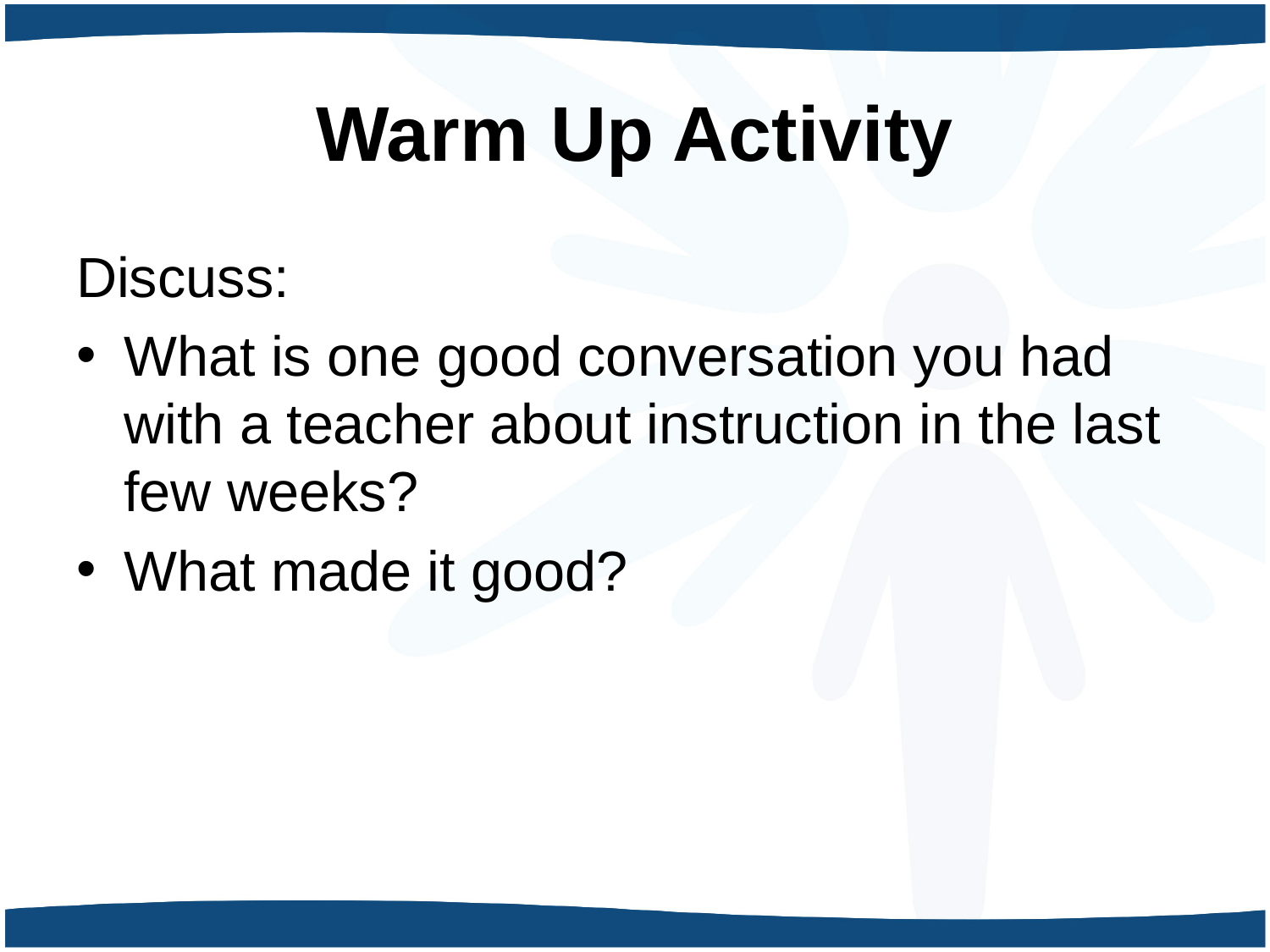

# Warm Up Activity
Discuss:
What is one good conversation you had with a teacher about instruction in the last few weeks?
What made it good?